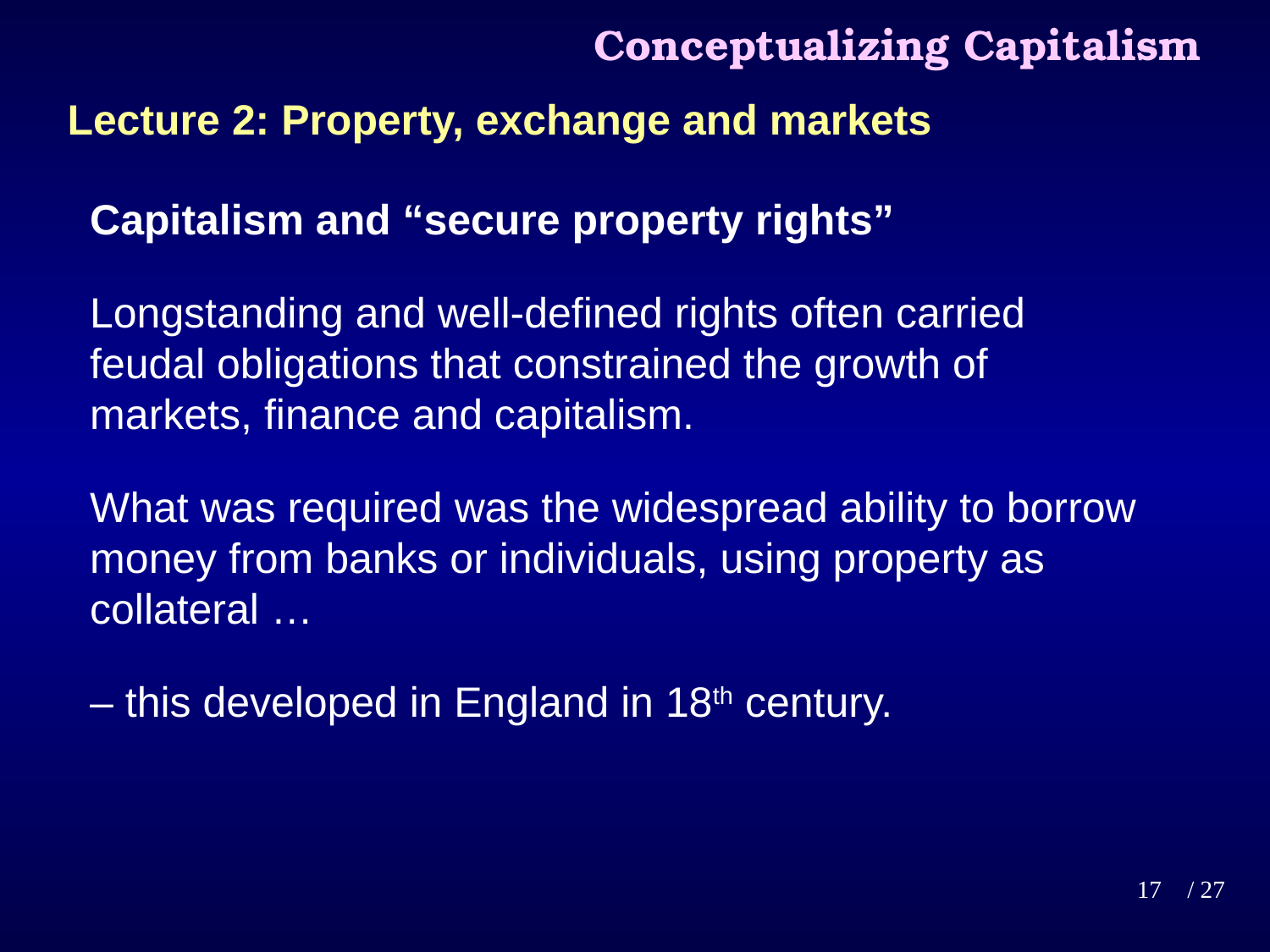

# Conceptualizing Capitalism
Lecture 2: Property, exchange and markets
Capitalism and “secure property rights”
Longstanding and well-defined rights often carried feudal obligations that constrained the growth of markets, finance and capitalism.
What was required was the widespread ability to borrow money from banks or individuals, using property as collateral …
– this developed in England in 18th century.
17
/ 27